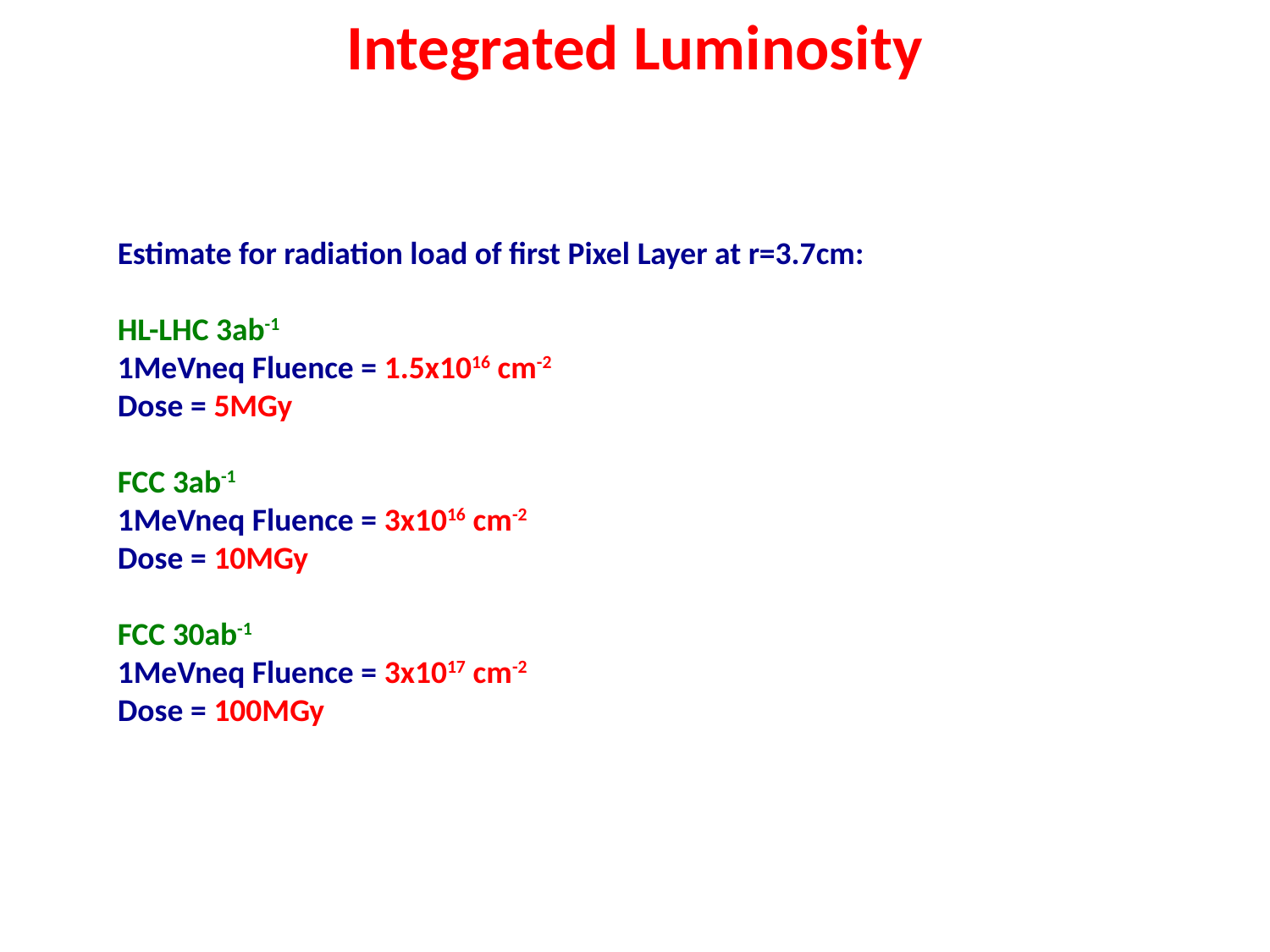

Integrated Luminosity
Estimate for radiation load of first Pixel Layer at r=3.7cm:

HL-LHC 3ab-1
1MeVneq Fluence = 1.5x1016 cm-2
Dose = 5MGy

FCC 3ab-1
1MeVneq Fluence = 3x1016 cm-2
Dose = 10MGy

FCC 30ab-1
1MeVneq Fluence = 3x1017 cm-2
Dose = 100MGy